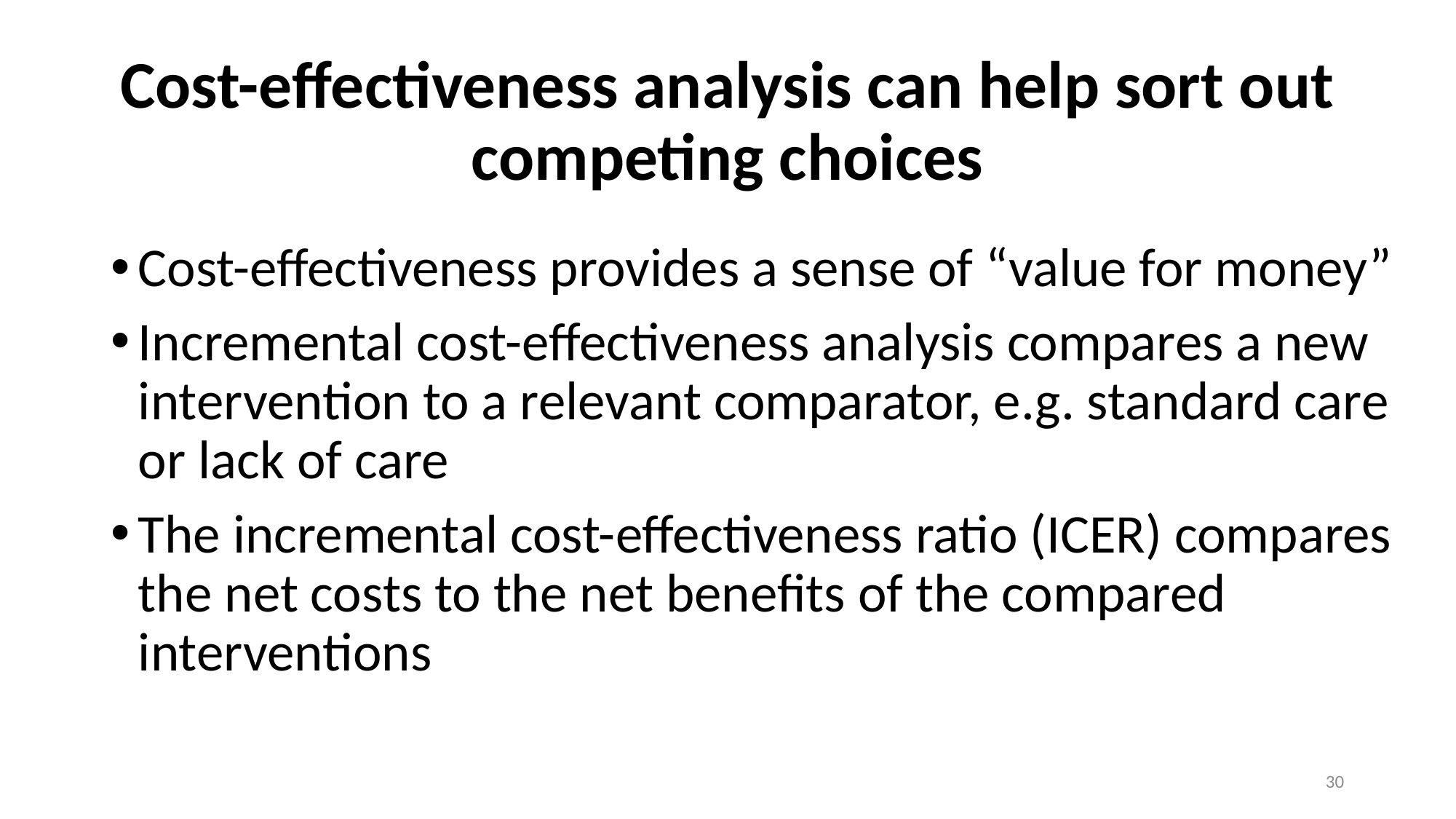

# Cost-effectiveness analysis can help sort out competing choices
Cost-effectiveness provides a sense of “value for money”
Incremental cost-effectiveness analysis compares a new intervention to a relevant comparator, e.g. standard care or lack of care
The incremental cost-effectiveness ratio (ICER) compares the net costs to the net benefits of the compared interventions
30